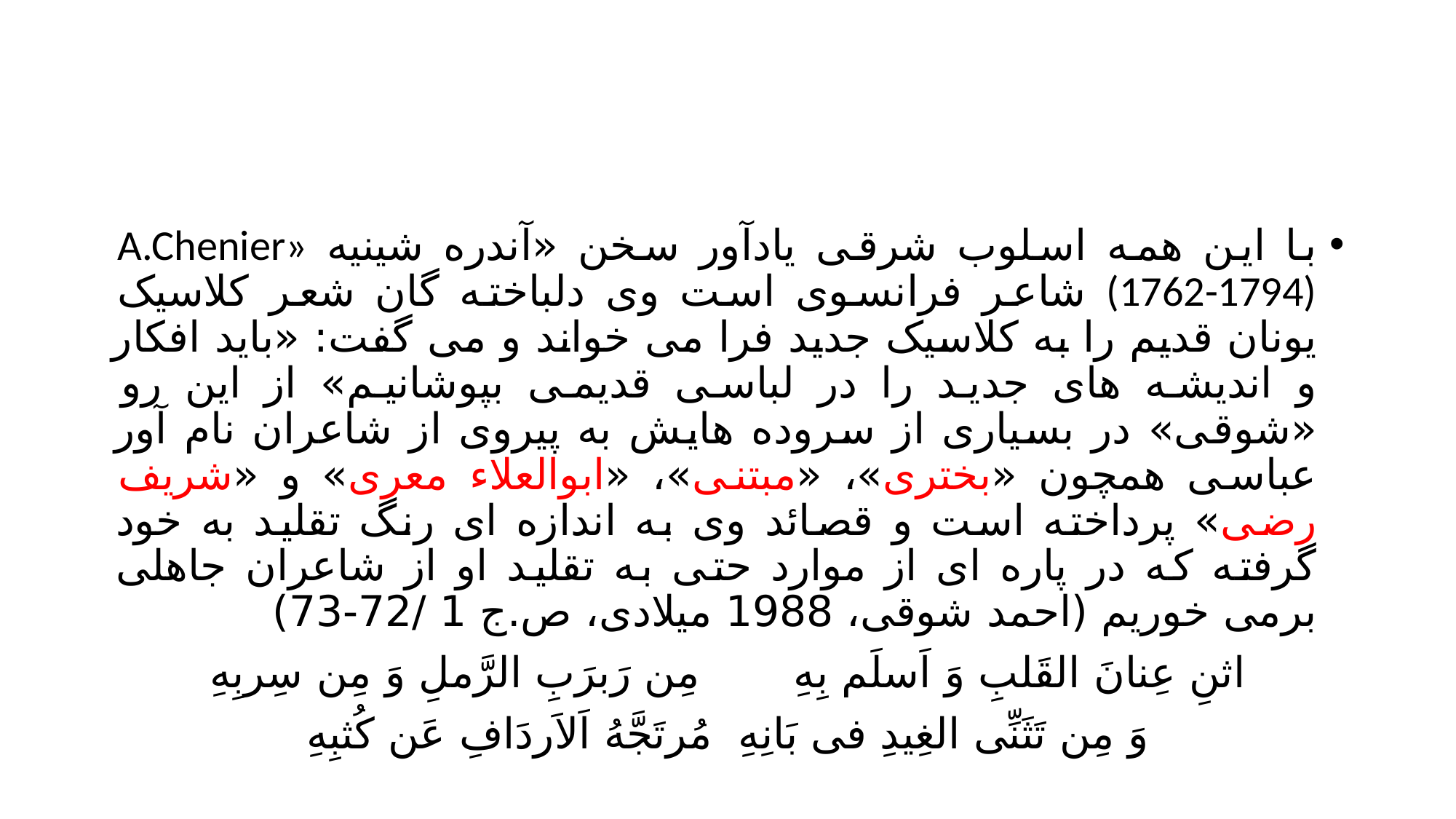

#
با این همه اسلوب شرقی یادآور سخن «آندره شینیه A.Chenier» (1762-1794) شاعر فرانسوی است وی دلباخته گان شعر کلاسیک یونان قدیم را به کلاسیک جدید فرا می خواند و می گفت: «باید افکار و اندیشه های جدید را در لباسی قدیمی بپوشانیم» از این رو «شوقی» در بسیاری از سروده هایش به پیروی از شاعران نام آور عباسی همچون «بختری»، «مبتنی»، «ابوالعلاء معری» و «شریف رضی» پرداخته است و قصائد وی به اندازه ای رنگ تقلید به خود گرفته که در پاره ای از موارد حتی به تقلید او از شاعران جاهلی برمی خوریم (احمد شوقی، 1988 میلادی، ص.ج 1 /72-73)
اثنِ عِنانَ القَلبِ وَ اَسلَم بِهِ		مِن رَبرَبِ الرَّملِ وَ مِن سِربِهِ
وَ مِن تَثَنِّی الغِیدِ فی بَانِهِ		مُرتَجَّهُ اَلاَردَافِ عَن کُثبِهِ